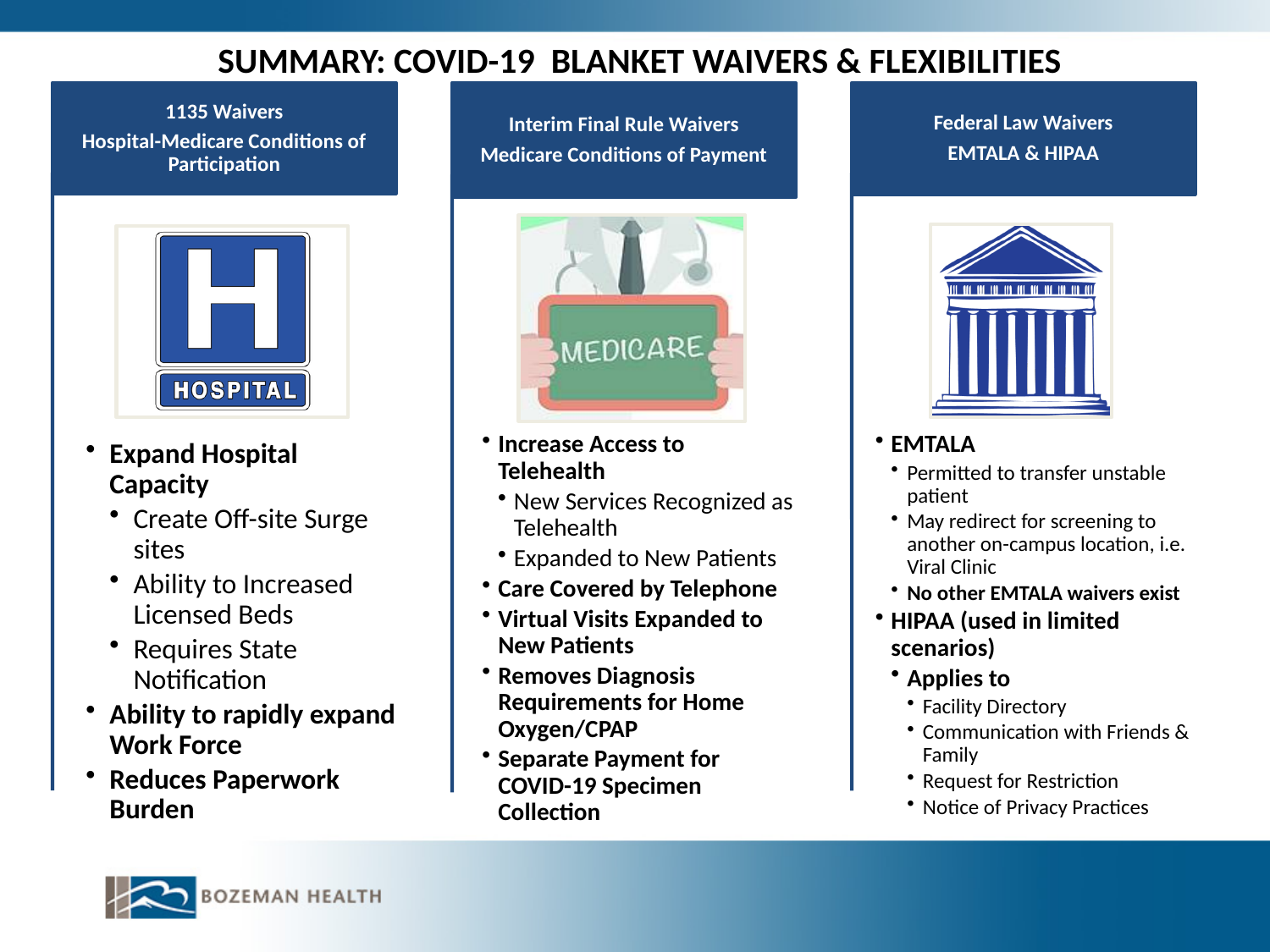

SUMMARY: COVID-19  BLANKET WAIVERS & FLEXIBILITIES
Expand Hospital Capacity
Create Off-site Surge sites
Ability to Increased Licensed Beds
Requires State Notification
Ability to rapidly expand Work Force
Reduces Paperwork Burden

1135 Waivers
Hospital-Medicare Conditions of Participation
Increase Access to Telehealth
New Services Recognized as Telehealth
Expanded to New Patients
Care Covered by Telephone
Virtual Visits Expanded to New Patients
Removes Diagnosis Requirements for Home Oxygen/CPAP
Separate Payment for COVID-19 Specimen Collection
Interim Final Rule Waivers
Medicare Conditions of Payment
EMTALA
Permitted to transfer unstable patient
May redirect for screening to another on-campus location, i.e. Viral Clinic
No other EMTALA waivers exist
HIPAA (used in limited scenarios)
Applies to
Facility Directory
Communication with Friends & Family
Request for Restriction
Notice of Privacy Practices

Federal Law Waivers
EMTALA & HIPAA